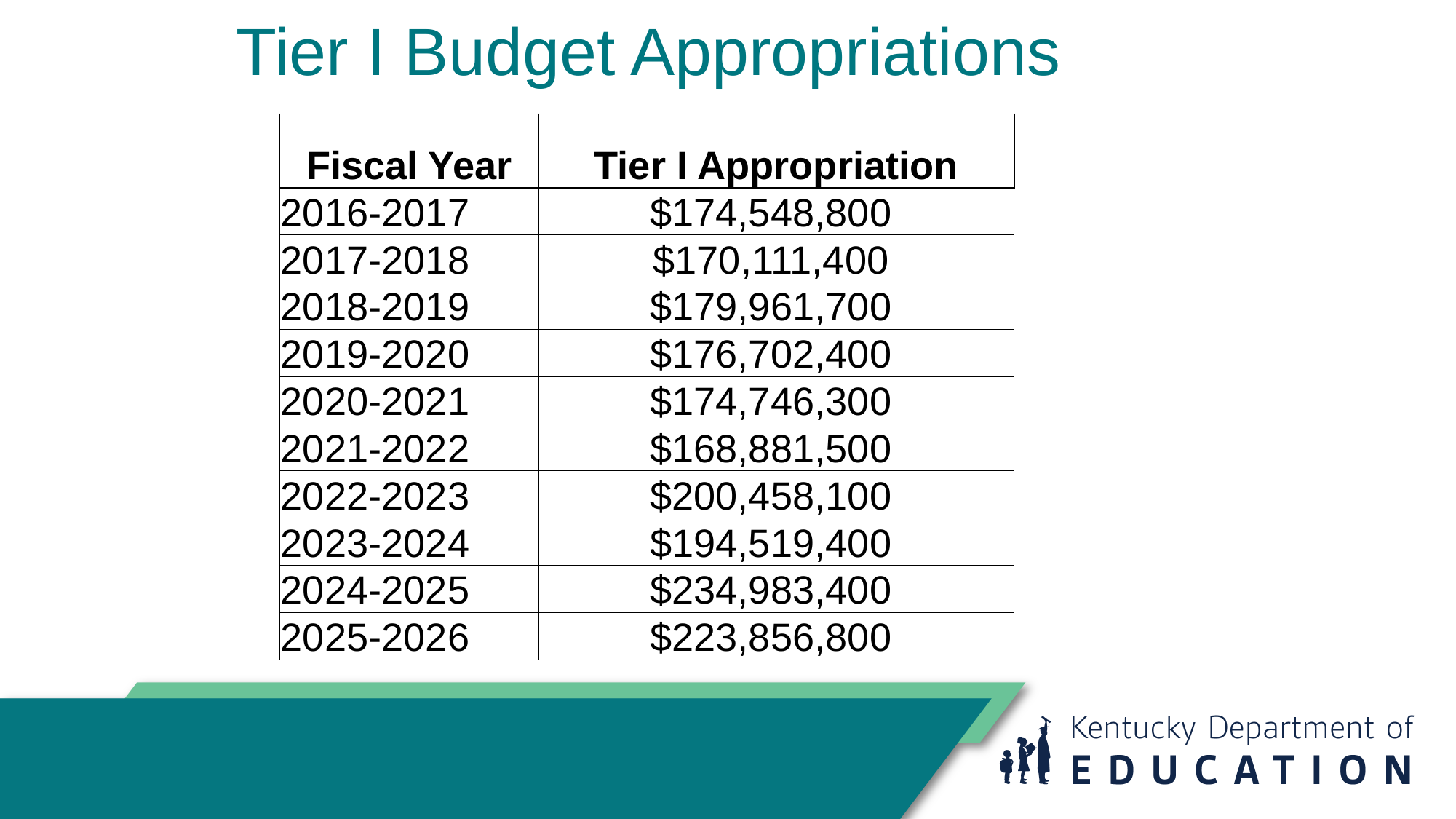

# Tier I Budget Appropriations
| Fiscal Year | Tier I Appropriation |
| --- | --- |
| 2016-2017 | $174,548,800 |
| 2017-2018 | $170,111,400 |
| 2018-2019 | $179,961,700 |
| 2019-2020 | $176,702,400 |
| 2020-2021 | $174,746,300 |
| 2021-2022 | $168,881,500 |
| 2022-2023 | $200,458,100 |
| 2023-2024 | $194,519,400 |
| 2024-2025 | $234,983,400 |
| 2025-2026 | $223,856,800 |